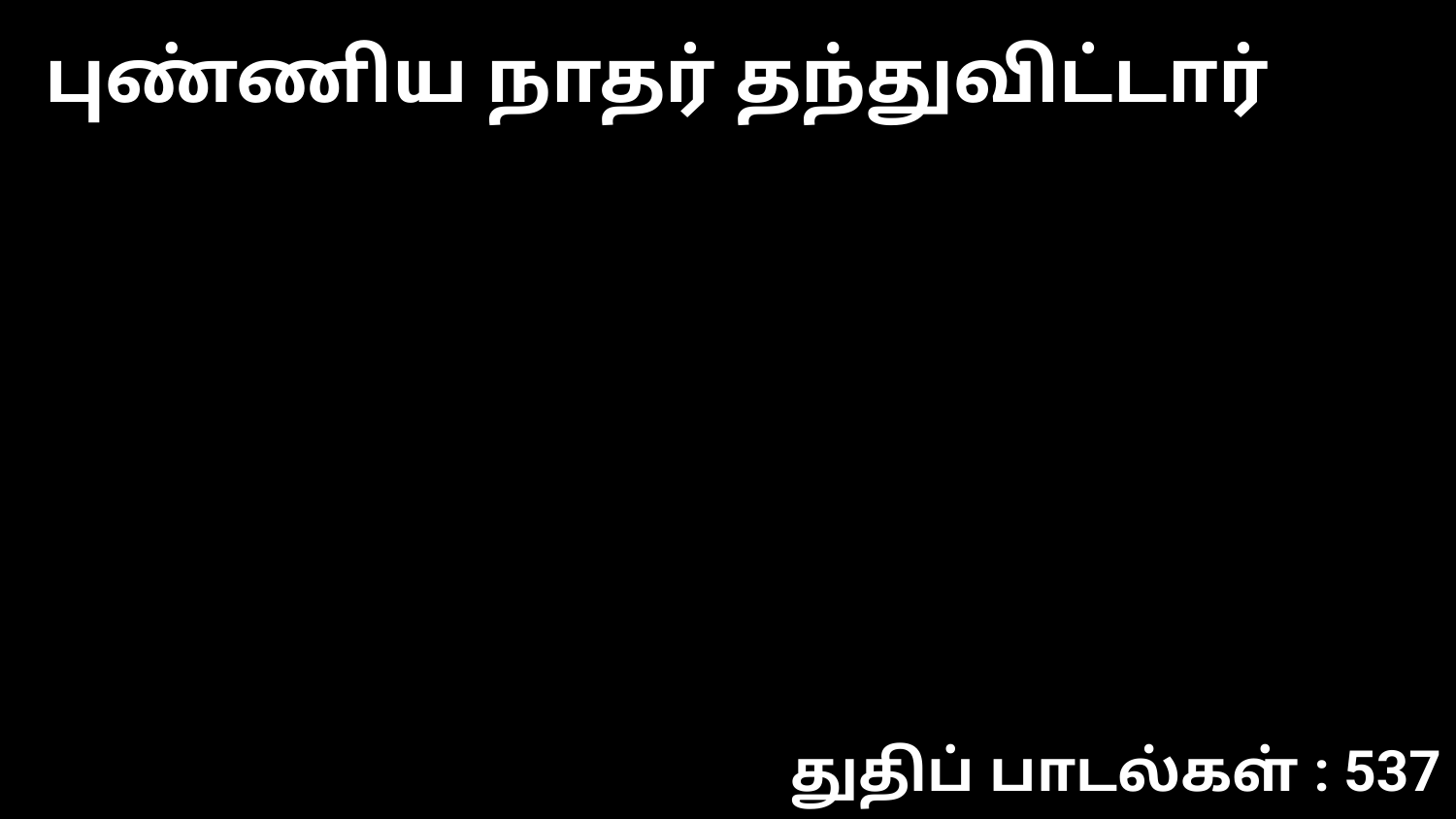

புண்ணிய நாதர் தந்துவிட்டார்
துதிப் பாடல்கள் : 537